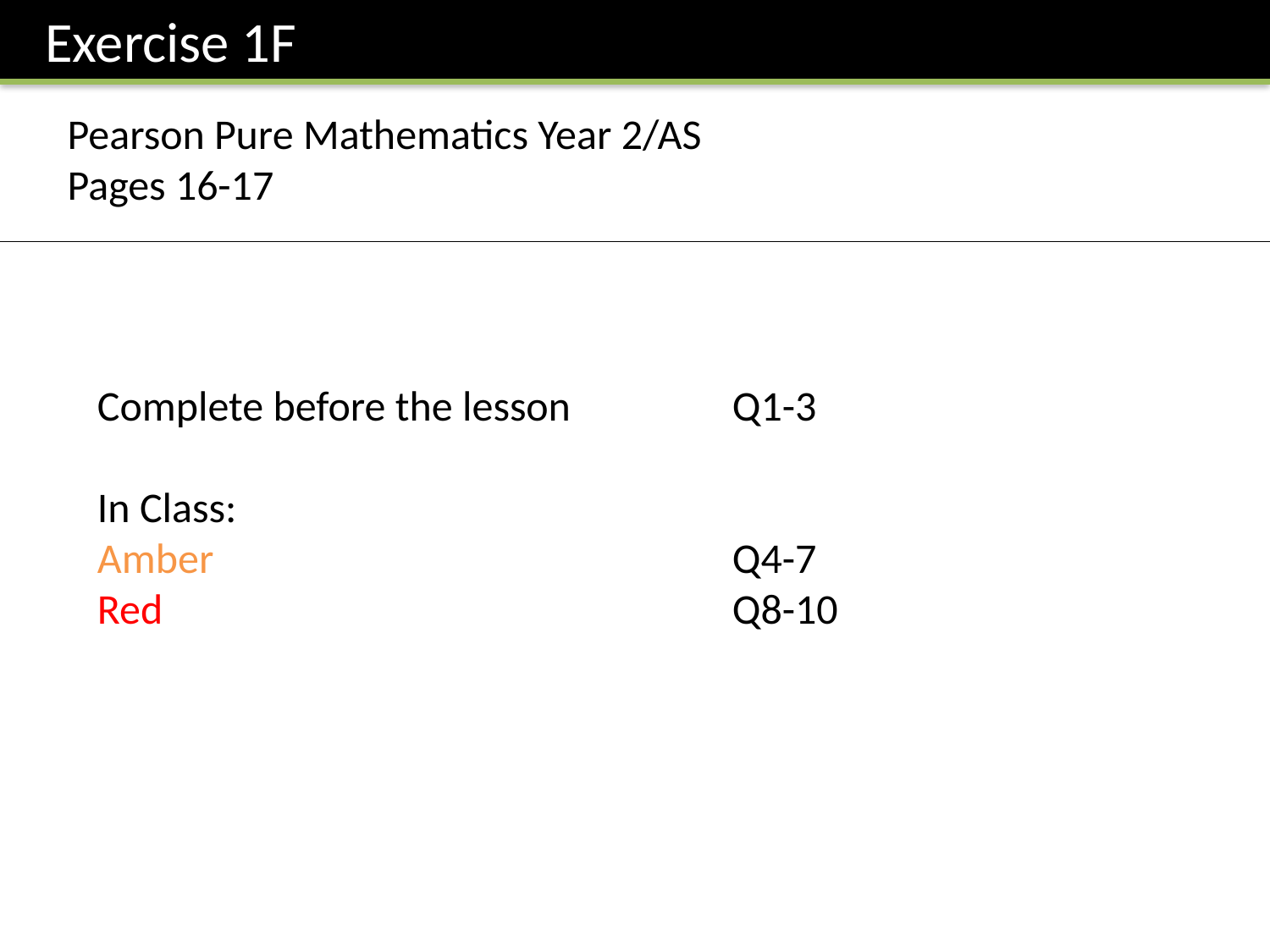

Exercise 1F
Pearson Pure Mathematics Year 2/AS
Pages 16-17
Complete before the lesson		Q1-3

In Class:
Amber 					Q4-7
Red					Q8-10